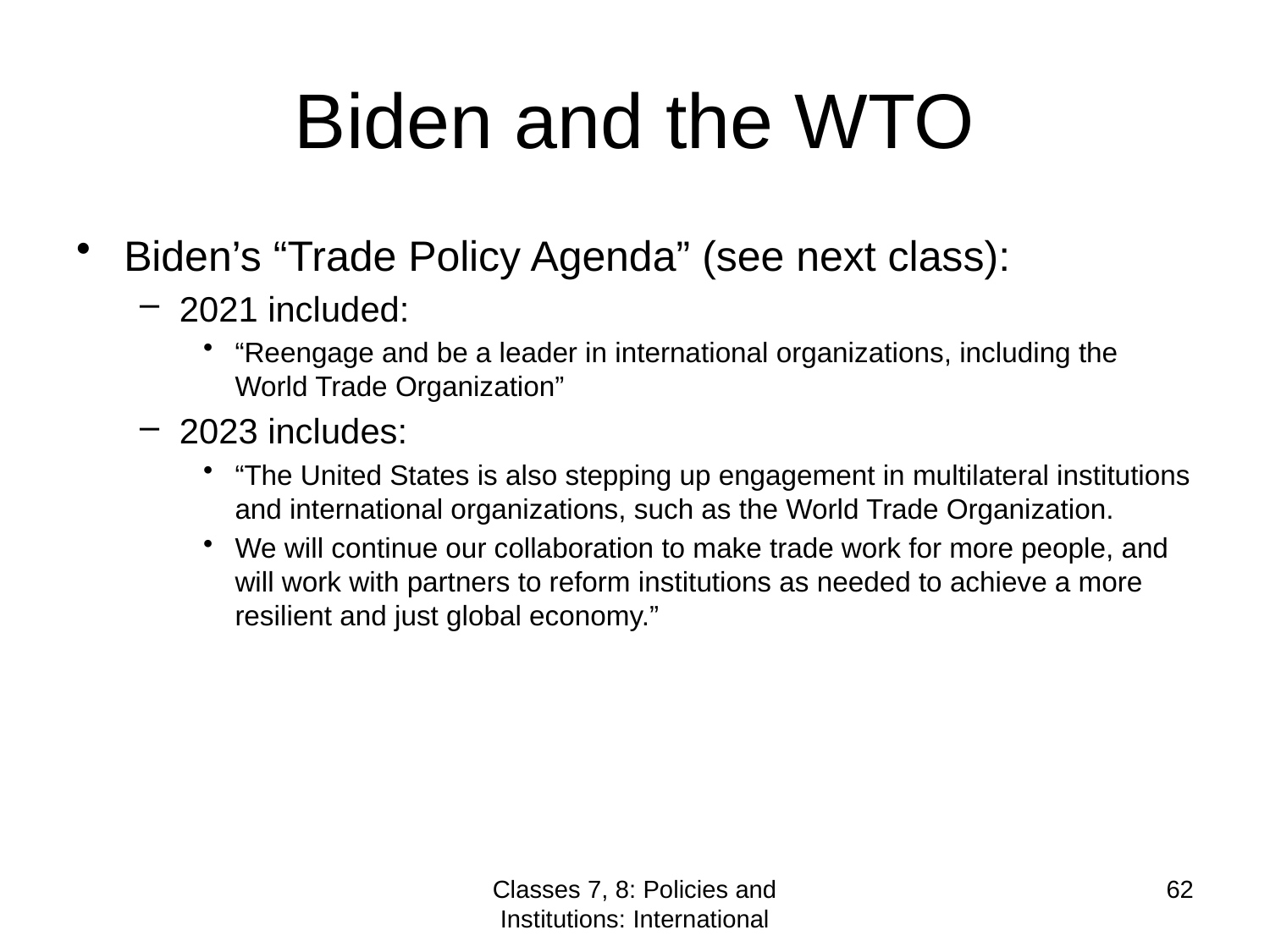

# Biden and the WTO
Biden’s “Trade Policy Agenda” (see next class):
2021 included:
“Reengage and be a leader in international organizations, including the World Trade Organization”
2023 includes:
“The United States is also stepping up engagement in multilateral institutions and international organizations, such as the World Trade Organization.
We will continue our collaboration to make trade work for more people, and will work with partners to reform institutions as needed to achieve a more resilient and just global economy.”

Classes 7, 8: Policies and Institutions: International
62